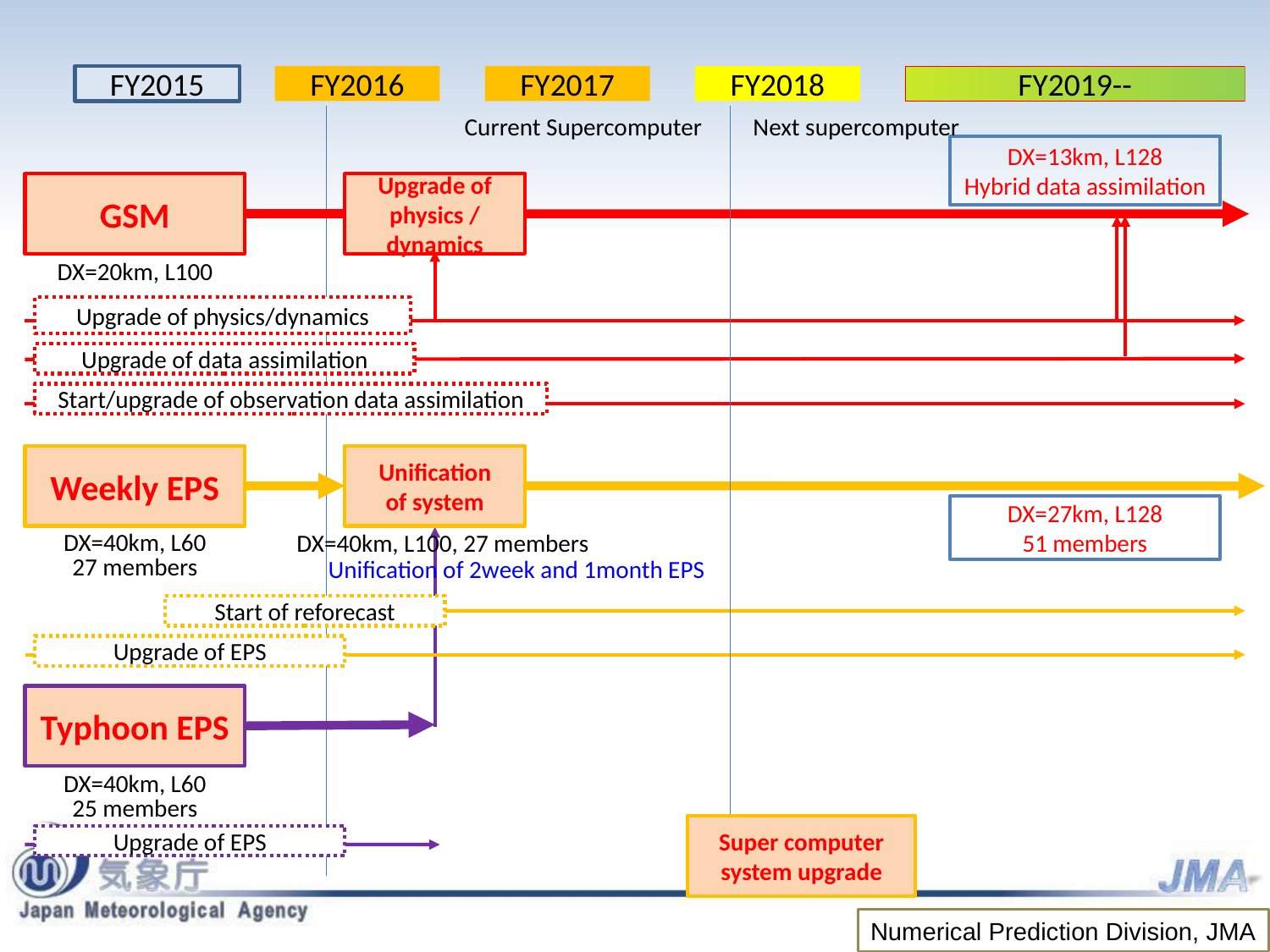

FY2015
FY2016
FY2017
FY2018
FY2019--
Current Supercomputer
Next supercomputer
DX=13km, L128
Hybrid data assimilation
GSM
Upgrade of physics / dynamics
DX=20km, L100
Upgrade of physics/dynamics
Upgrade of data assimilation
Start/upgrade of observation data assimilation
Unification
of system
Weekly EPS
DX=27km, L128
51 members
DX=40km, L100, 27 members
DX=40km, L60
27 members
Unification of 2week and 1month EPS
Start of reforecast
Upgrade of EPS
Typhoon EPS
DX=40km, L60
25 members
Super computer system upgrade
Upgrade of EPS
Numerical Prediction Division, JMA